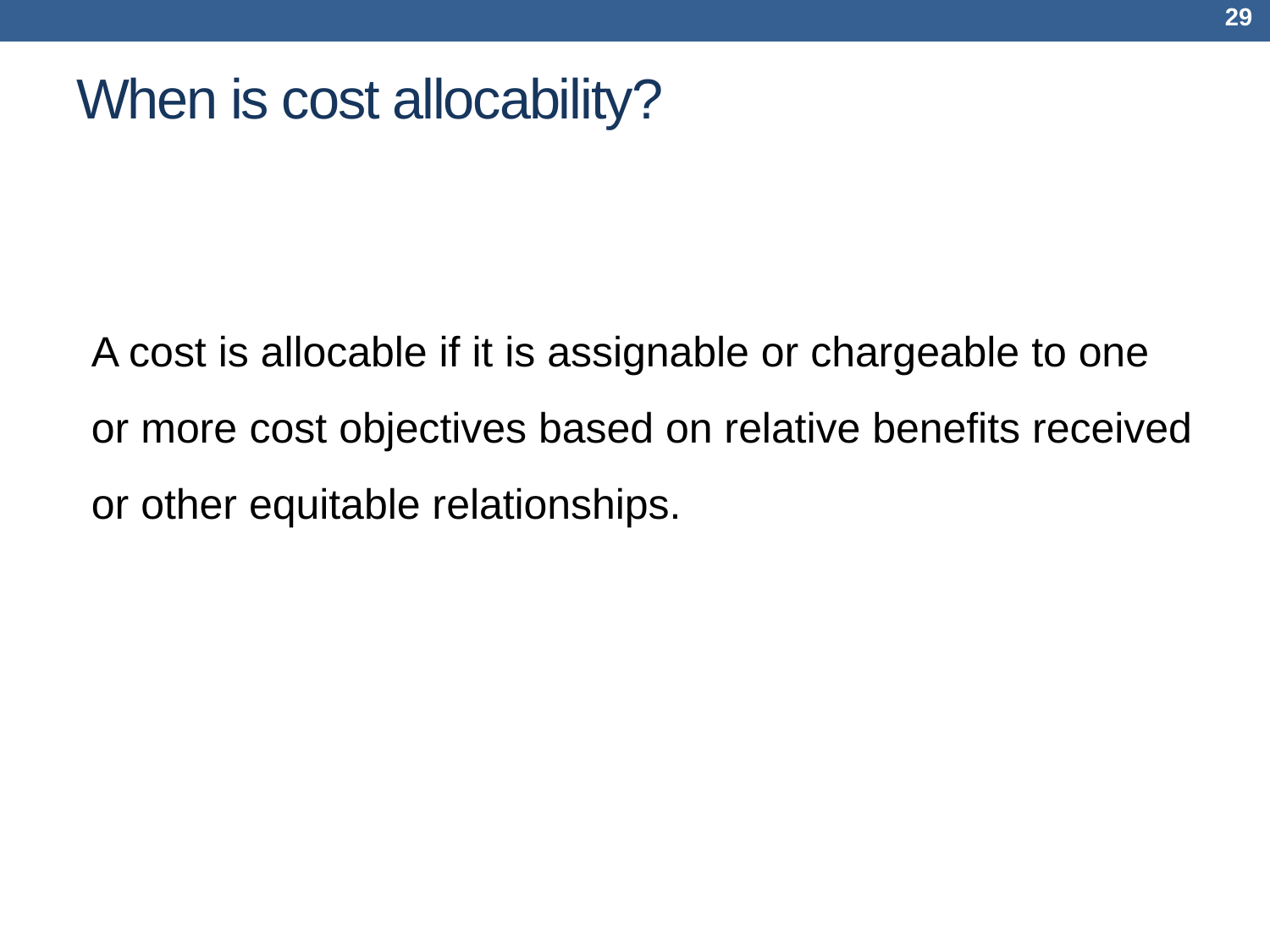

29
# When is cost allocability?
A cost is allocable if it is assignable or chargeable to one or more cost objectives based on relative benefits received or other equitable relationships.